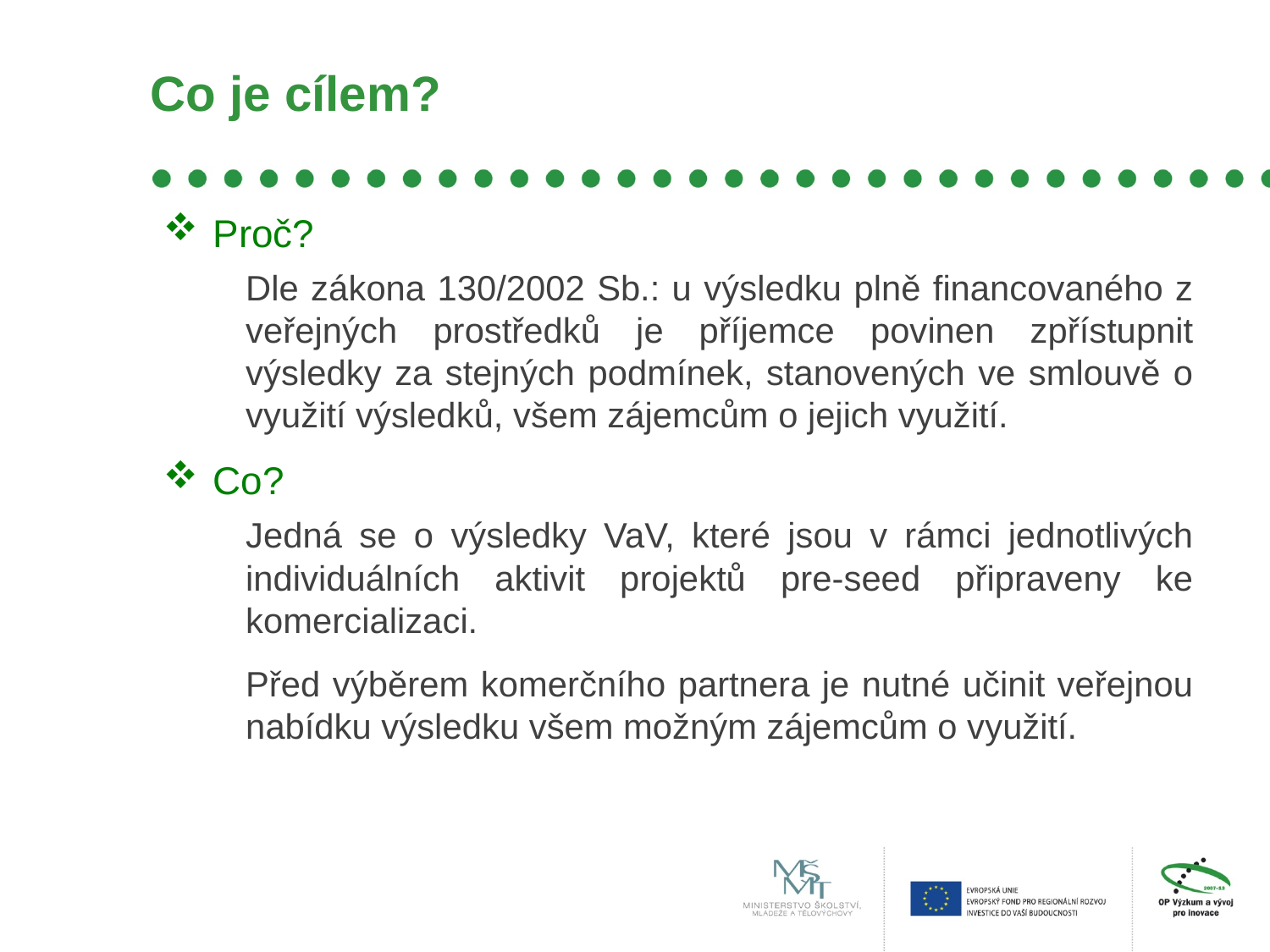

# Co je cílem?

Proč?
	Dle zákona 130/2002 Sb.: u výsledku plně financovaného z veřejných prostředků je příjemce povinen zpřístupnit výsledky za stejných podmínek, stanovených ve smlouvě o využití výsledků, všem zájemcům o jejich využití.
Co?
	Jedná se o výsledky VaV, které jsou v rámci jednotlivých individuálních aktivit projektů pre-seed připraveny ke komercializaci.
	Před výběrem komerčního partnera je nutné učinit veřejnou nabídku výsledku všem možným zájemcům o využití.